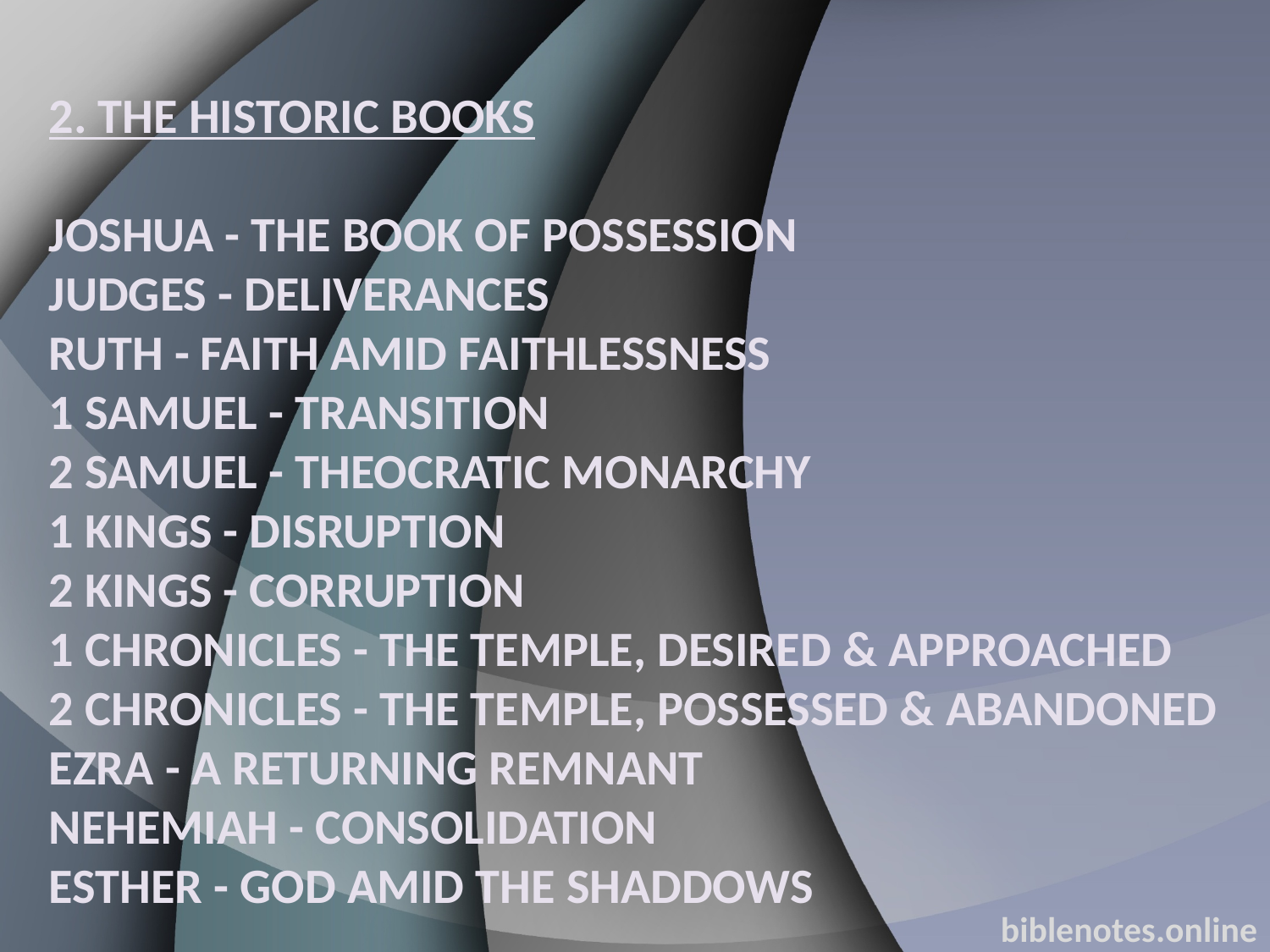

2. THE HISTORIC BOOKS

JOSHUA - THE BOOK OF POSSESSION
JUDGES - DELIVERANCES
RUTH - FAITH AMID FAITHLESSNESS
1 SAMUEL - TRANSITION
2 SAMUEL - THEOCRATIC MONARCHY
1 KINGS - DISRUPTION
2 KINGS - CORRUPTION
1 CHRONICLES - THE TEMPLE, DESIRED & APPROACHED
2 CHRONICLES - THE TEMPLE, POSSESSED & ABANDONED
EZRA - A RETURNING REMNANT
NEHEMIAH - CONSOLIDATION
ESTHER - GOD AMID THE SHADDOWS